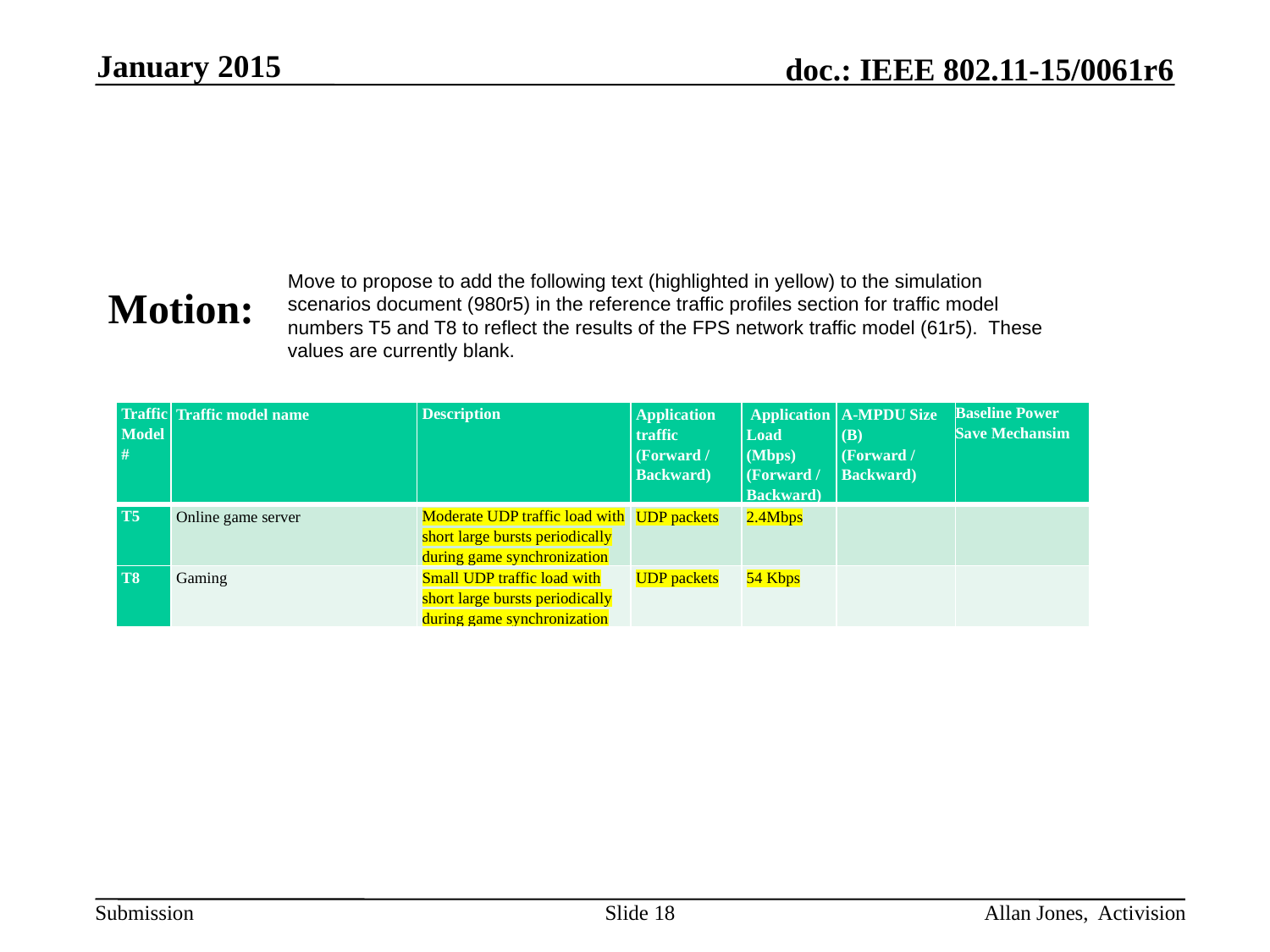

January 2015
#

Move to propose to add the following text (highlighted in yellow) to the simulation scenarios document (980r5) in the reference traffic profiles section for traffic model numbers T5 and T8 to reflect the results of the FPS network traffic model (61r5).  These values are currently blank.

Motion:

| Traffic Model # | Traffic model name | Description | Application traffic (Forward / Backward) | Application Load  (Mbps) (Forward / Backward) | A-MPDU Size (B) (Forward / Backward) | Baseline Power Save Mechansim |
| --- | --- | --- | --- | --- | --- | --- |
| T5 | Online game server | Moderate UDP traffic load with short large bursts periodically during game synchronization | UDP packets | 2.4Mbps |  |  |
| T8 | Gaming | Small UDP traffic load with short large bursts periodically during game synchronization | UDP packets | 54 Kbps |  |  |
Slide 18
Allan Jones,  Activision